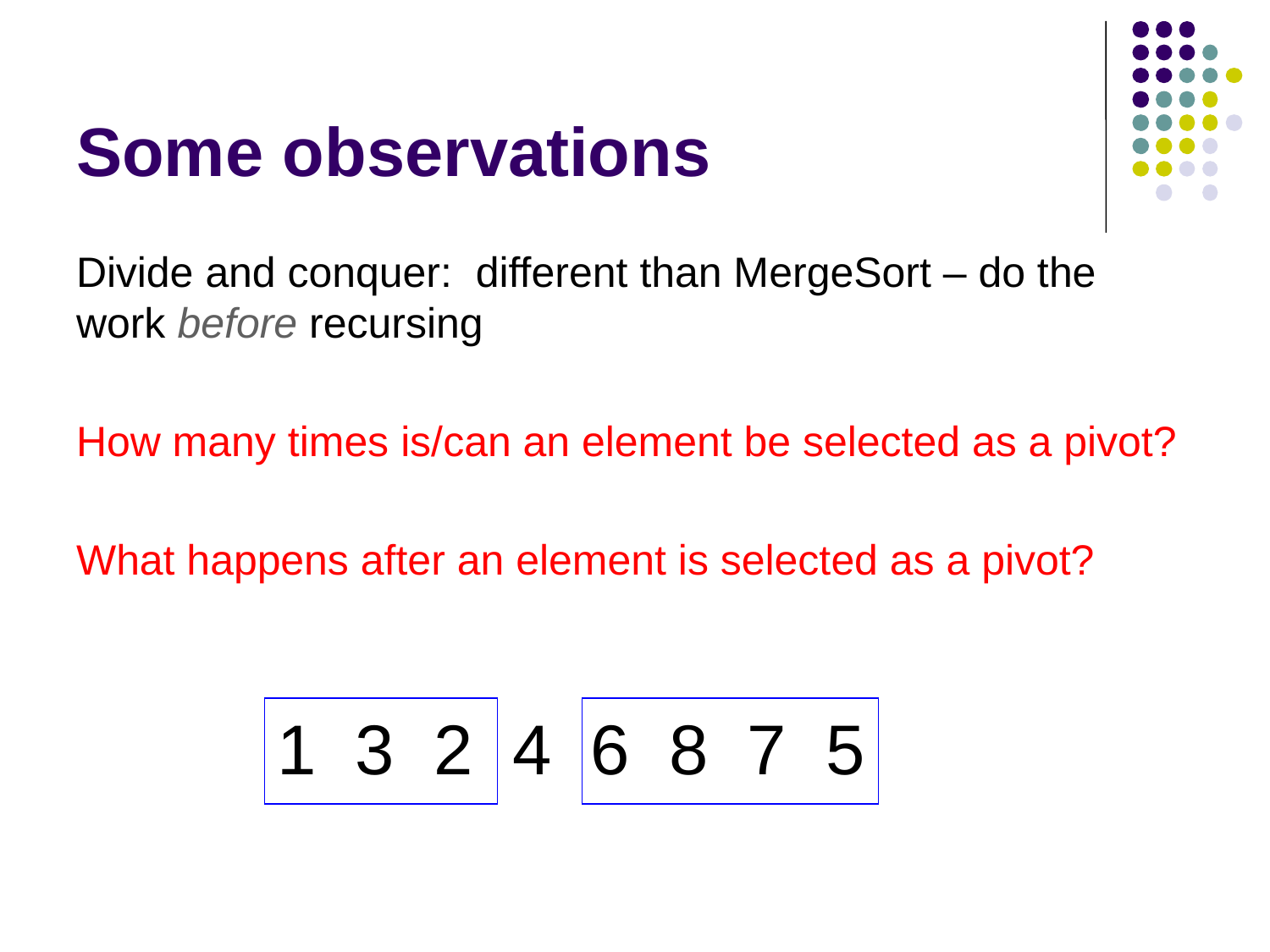

# Some observations
Divide and conquer:  different than MergeSort – do the work before recursing

How many times is/can an element be selected as a pivot?

What happens after an element is selected as a pivot?
1  3  2  4  6  8  7  5